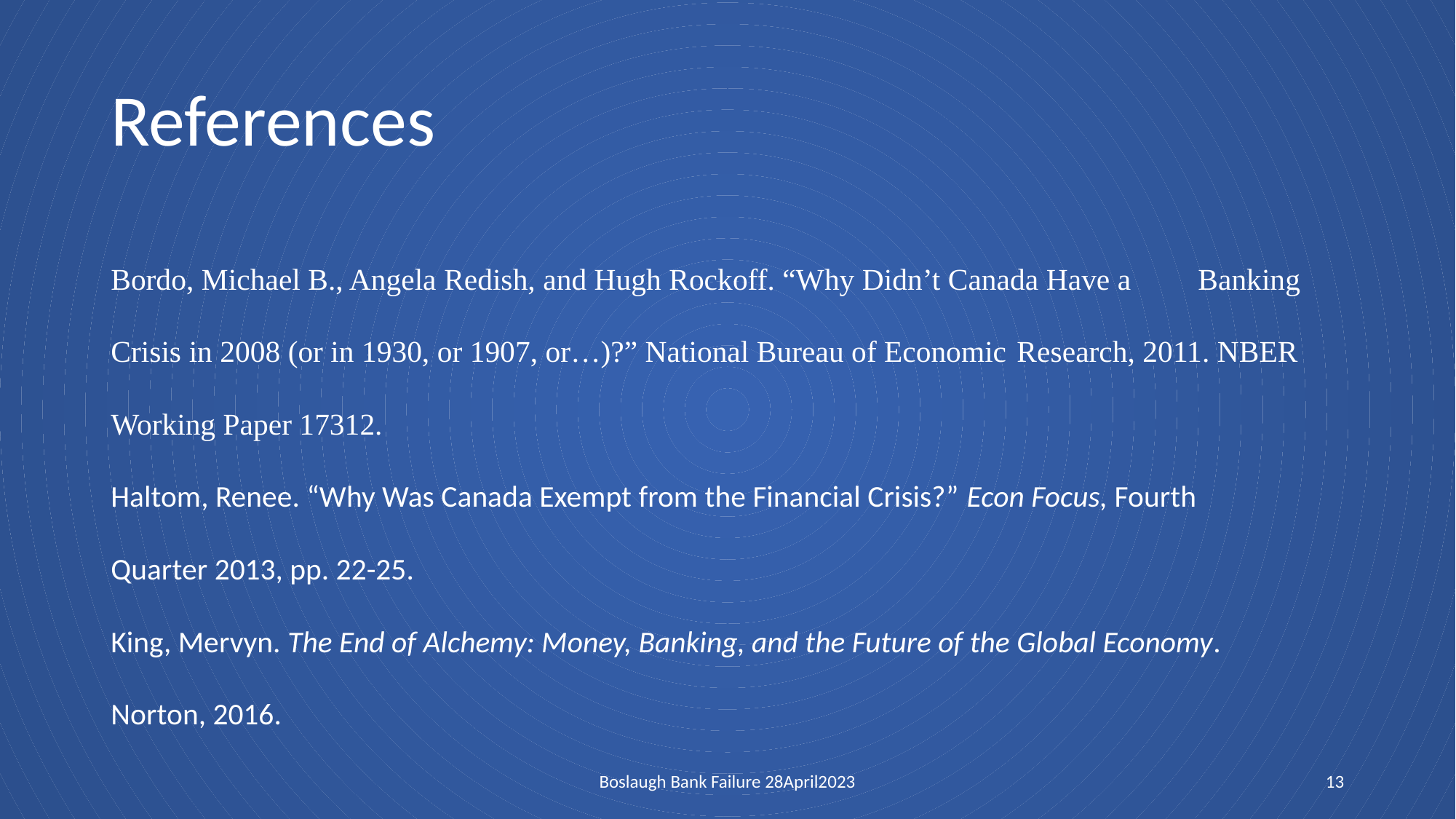

# References
Bordo, Michael B., Angela Redish, and Hugh Rockoff. “Why Didn’t Canada Have a 	Banking Crisis in 2008 (or in 1930, or 1907, or…)?” National Bureau of Economic 	Research, 2011. NBER Working Paper 17312.
Haltom, Renee. “Why Was Canada Exempt from the Financial Crisis?” Econ Focus, Fourth 	Quarter 2013, pp. 22-25.
King, Mervyn. The End of Alchemy: Money, Banking, and the Future of the Global Economy. 	Norton, 2016.

Boslaugh Bank Failure 28April2023
13